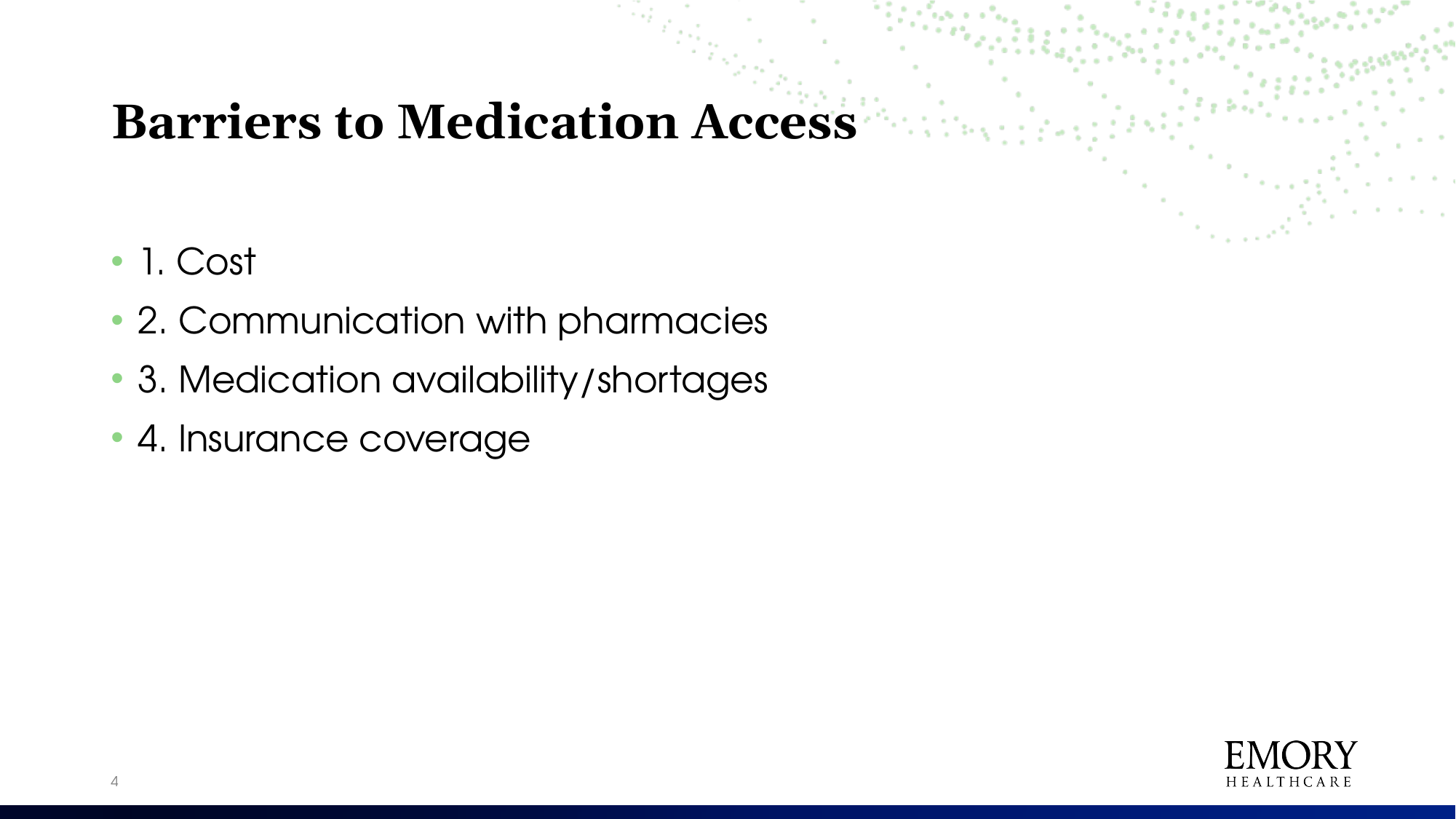

# Barriers to Medication Access
1. Cost
2. Communication with pharmacies
3. Medication availability/shortages
4. Insurance coverage